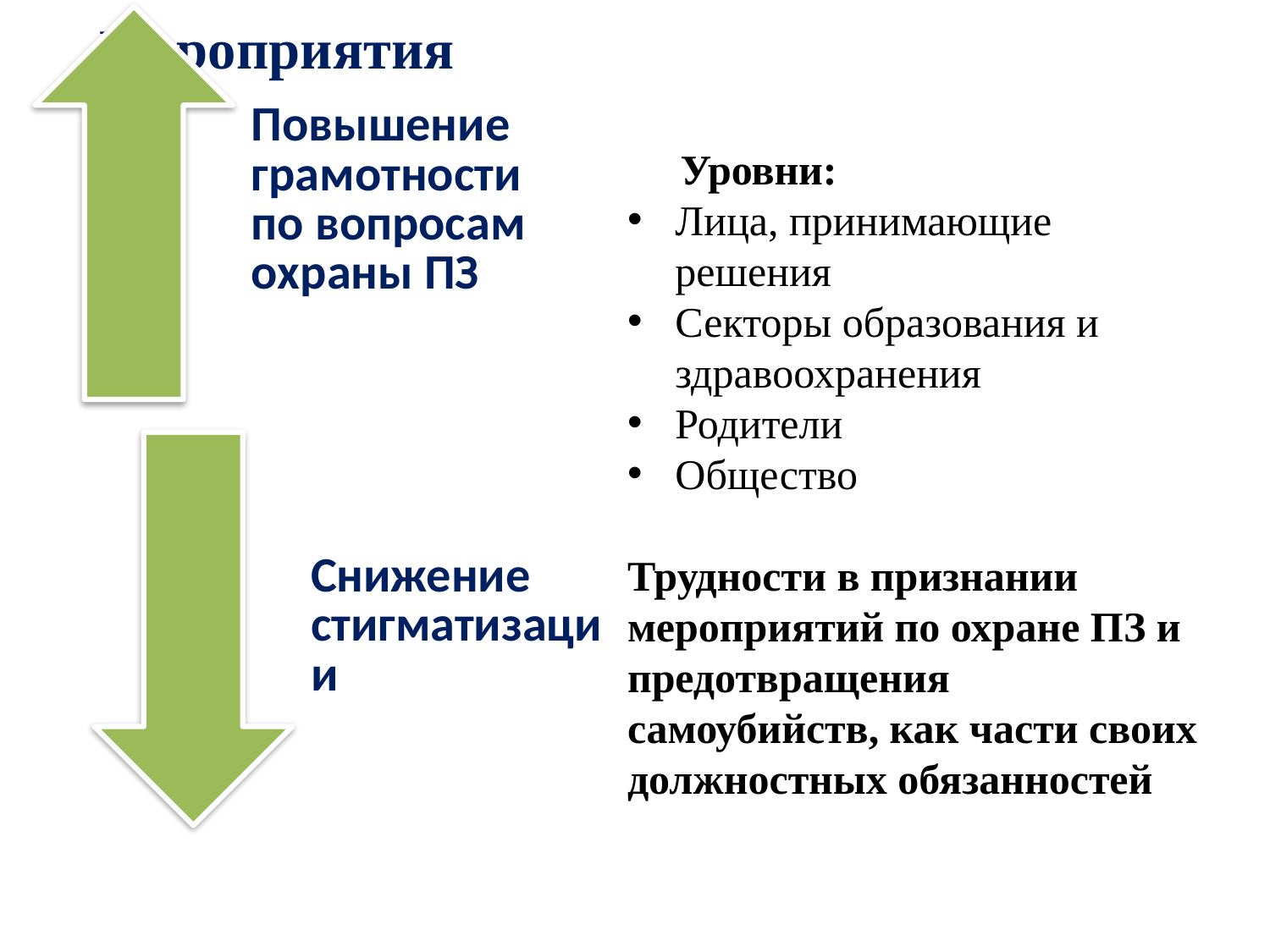

Повышение грамотности по вопросам охраны ПЗ
# Мероприятия
     Уровни:
Лица, принимающие решения
Секторы образования и здравоохранения
Родители
Общество

Трудности в признании мероприятий по охране ПЗ и предотвращения самоубийств, как части своих должностных обязанностей

24